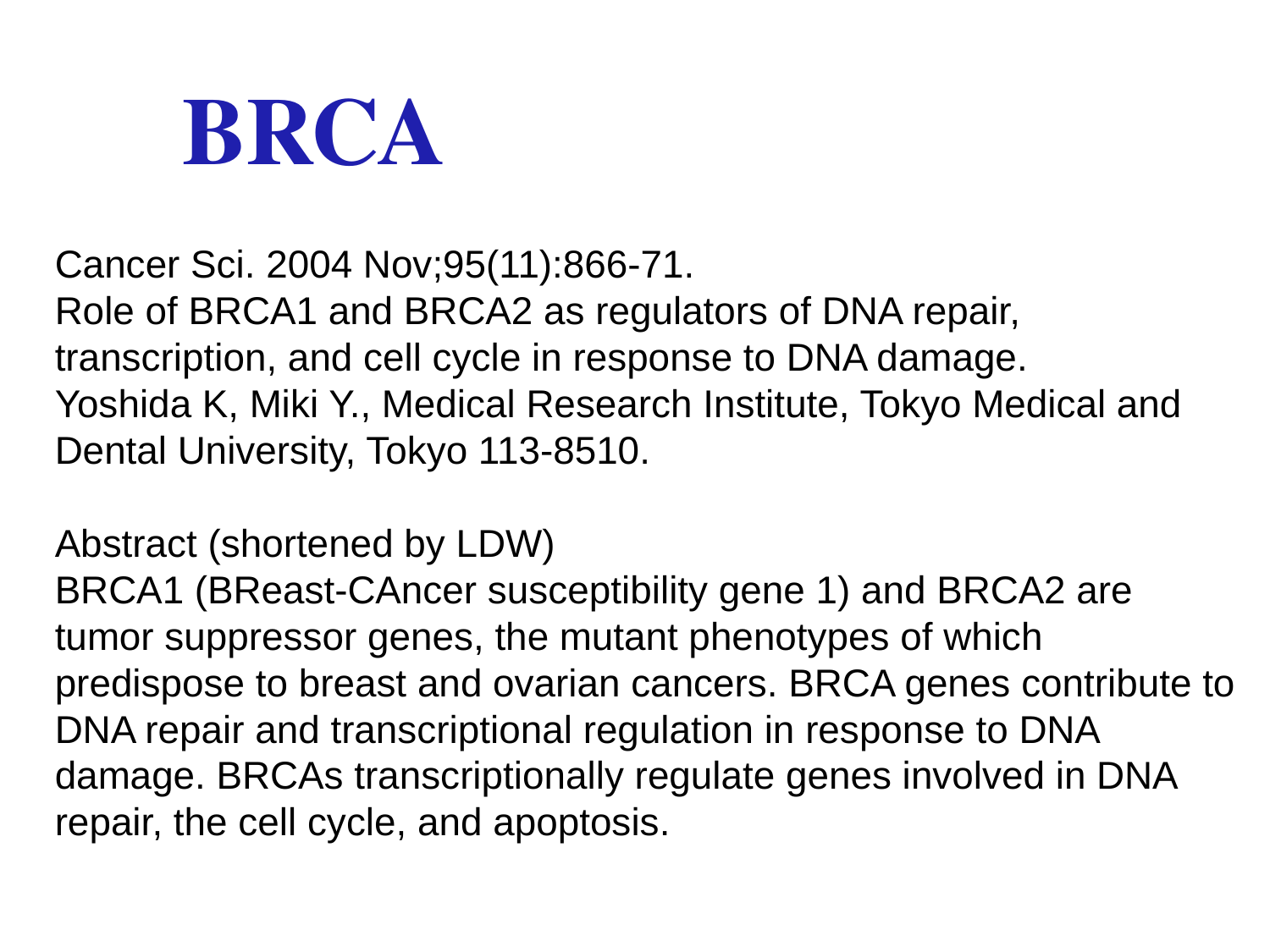

BRCA
Cancer Sci. 2004 Nov;95(11):866-71.
Role of BRCA1 and BRCA2 as regulators of DNA repair, transcription, and cell cycle in response to DNA damage.
Yoshida K, Miki Y., Medical Research Institute, Tokyo Medical and Dental University, Tokyo 113-8510.

Abstract (shortened by LDW)
BRCA1 (BReast-CAncer susceptibility gene 1) and BRCA2 are tumor suppressor genes, the mutant phenotypes of which predispose to breast and ovarian cancers. BRCA genes contribute to DNA repair and transcriptional regulation in response to DNA damage. BRCAs transcriptionally regulate genes involved in DNA repair, the cell cycle, and apoptosis.